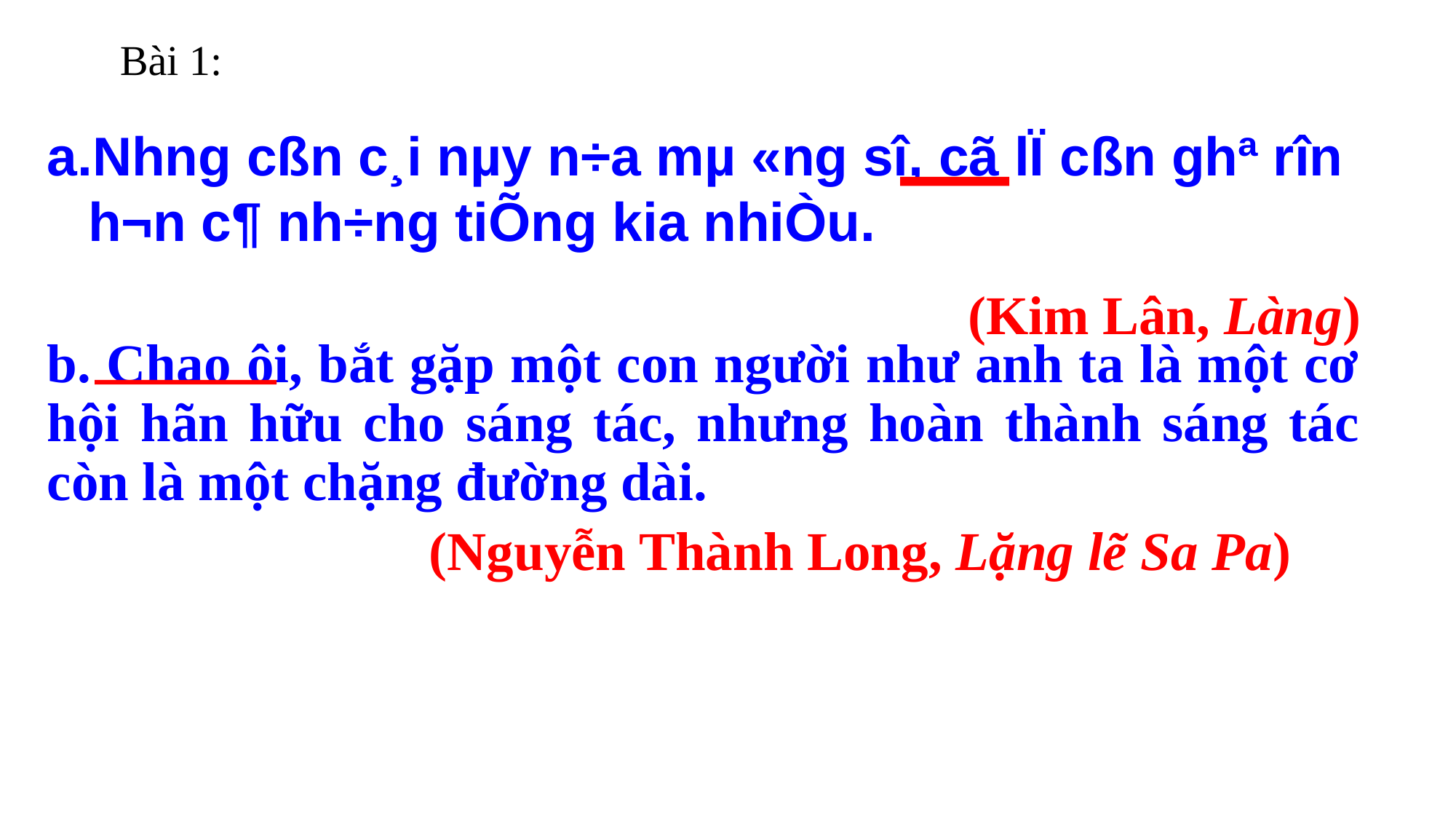

Bài 1:
Nh­ng cßn c¸i nµy n÷a mµ «ng sî, cã lÏ cßn ghª rîn h¬n c¶ nh÷ng tiÕng kia nhiÒu.
                                                             (Kim Lân, Làng)

b. Chao ôi, bắt gặp một con người như anh ta là một cơ hội hãn hữu cho sáng tác, nhưng hoàn thành sáng tác còn là một chặng đường dài.
                            (Nguyễn Thành Long, Lặng lẽ Sa Pa)